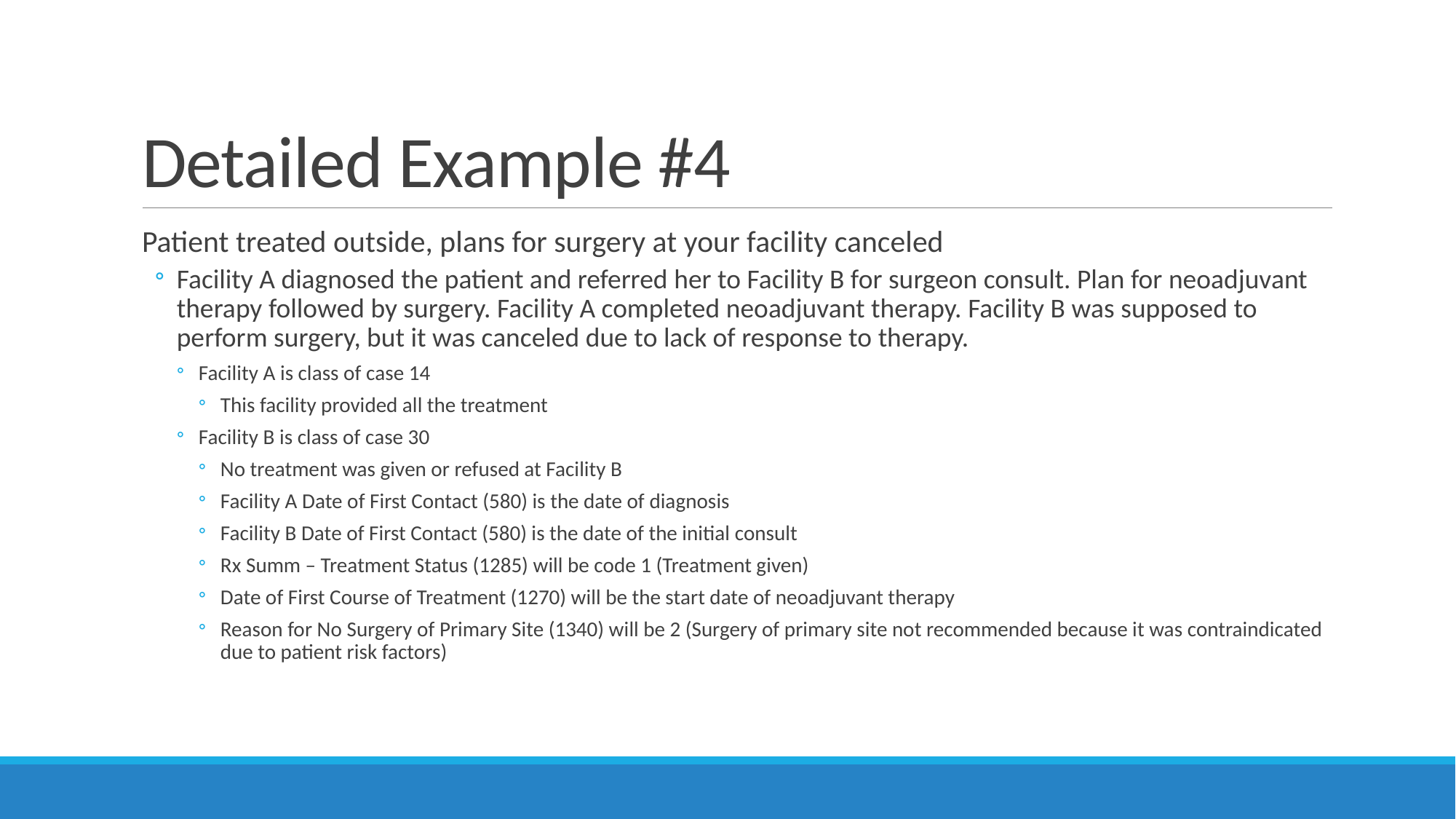

# Detailed Example #4
Patient treated outside, plans for surgery at your facility canceled
Facility A diagnosed the patient and referred her to Facility B for surgeon consult. Plan for neoadjuvant therapy followed by surgery. Facility A completed neoadjuvant therapy. Facility B was supposed to perform surgery, but it was canceled due to lack of response to therapy.
Facility A is class of case 14
This facility provided all the treatment
Facility B is class of case 30
No treatment was given or refused at Facility B
Facility A Date of First Contact (580) is the date of diagnosis
Facility B Date of First Contact (580) is the date of the initial consult
Rx Summ – Treatment Status (1285) will be code 1 (Treatment given)
Date of First Course of Treatment (1270) will be the start date of neoadjuvant therapy
Reason for No Surgery of Primary Site (1340) will be 2 (Surgery of primary site not recommended because it was contraindicated due to patient risk factors)